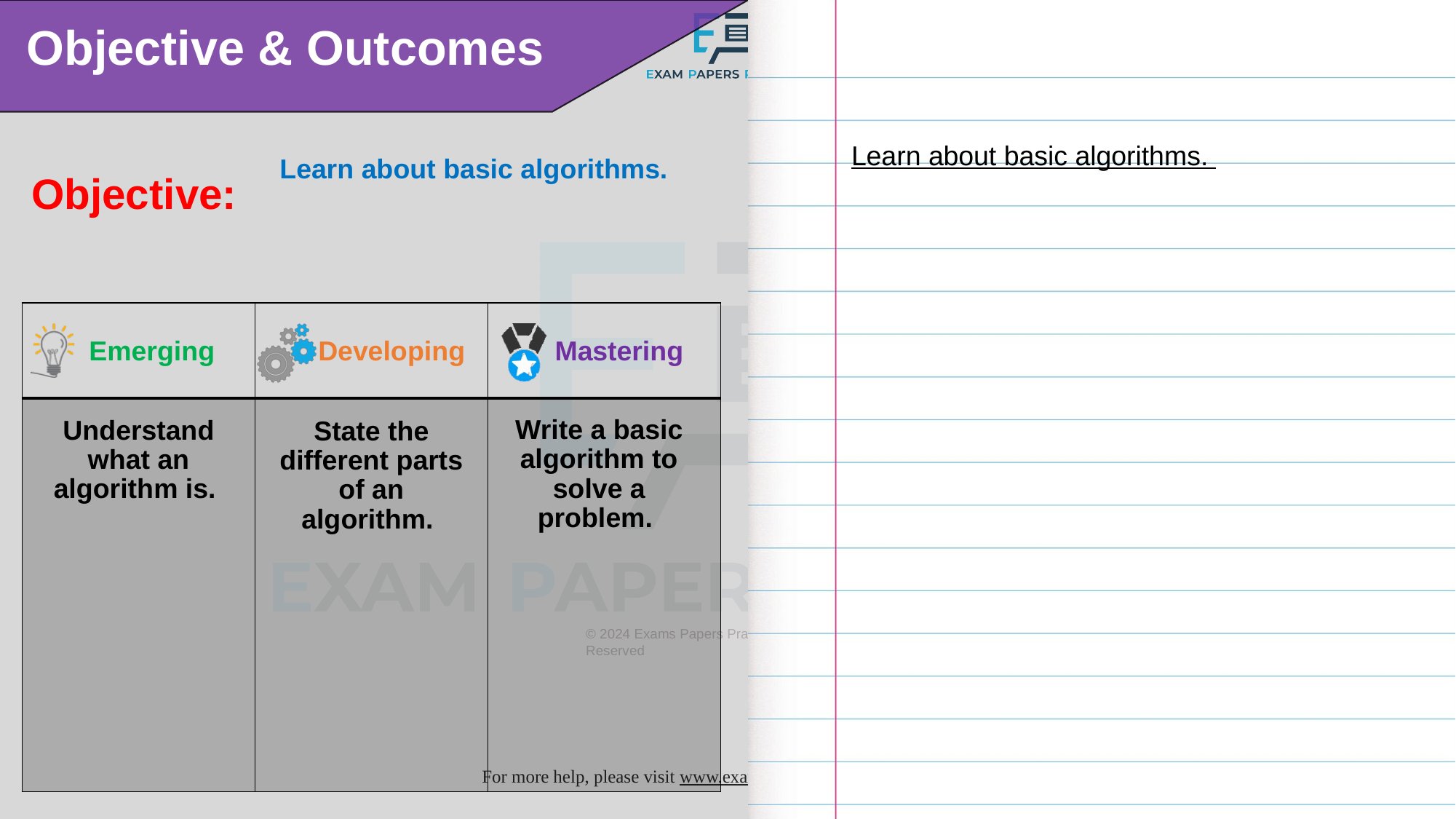

Learn about basic algorithms.
Learn about basic algorithms.
Write a basic algorithm to solve a problem.

Understand what an algorithm is.

State the different parts of an algorithm.